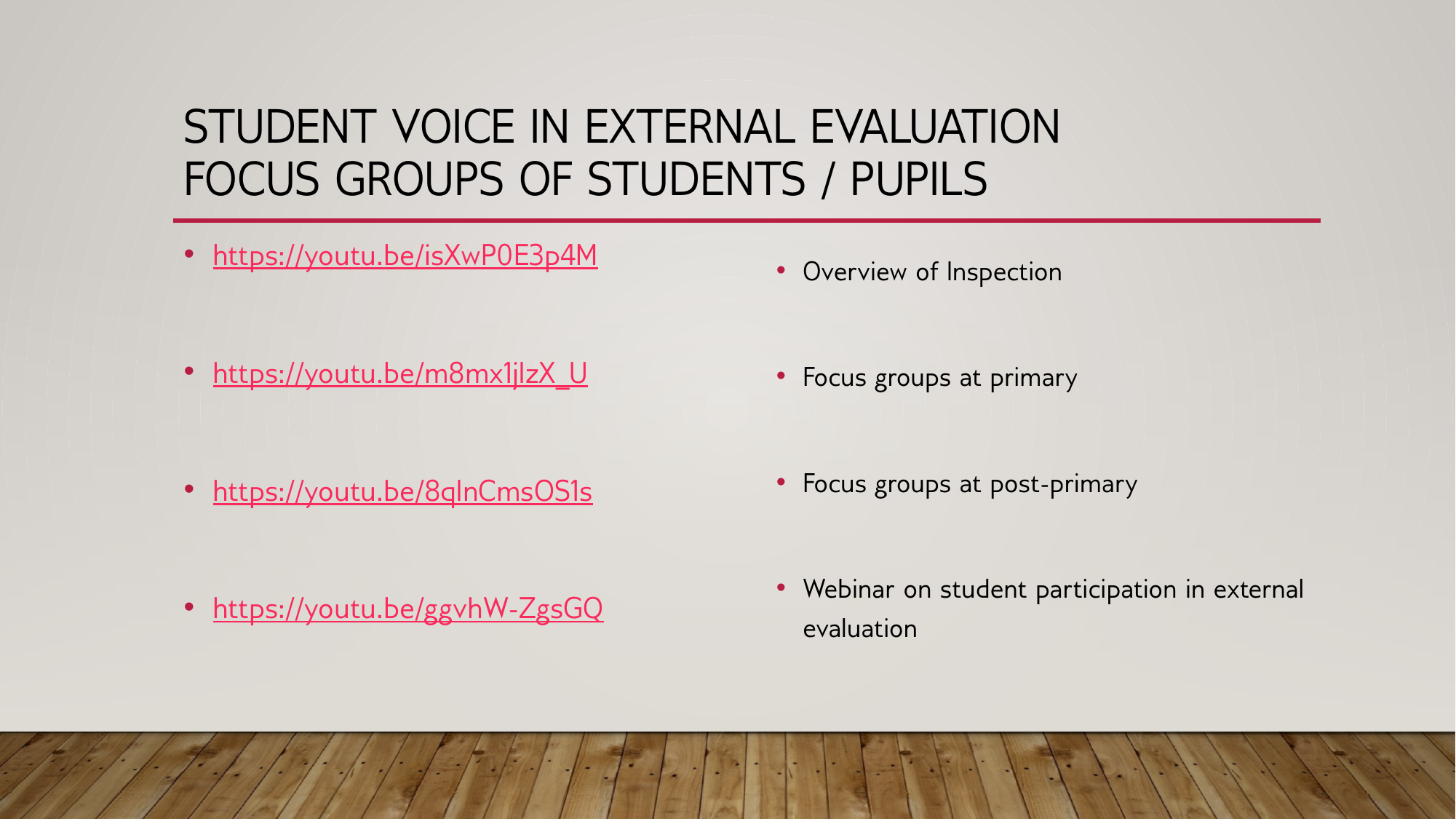

# Student Voice in External Evaluation Focus groups of Students / Pupils
https://youtu.be/isXwP0E3p4M

https://youtu.be/m8mx1jlzX_U

https://youtu.be/8qlnCmsOS1s

https://youtu.be/ggvhW-ZgsGQ

Overview of Inspection

Focus groups at primary

Focus groups at post-primary

Webinar on student participation in external evaluation